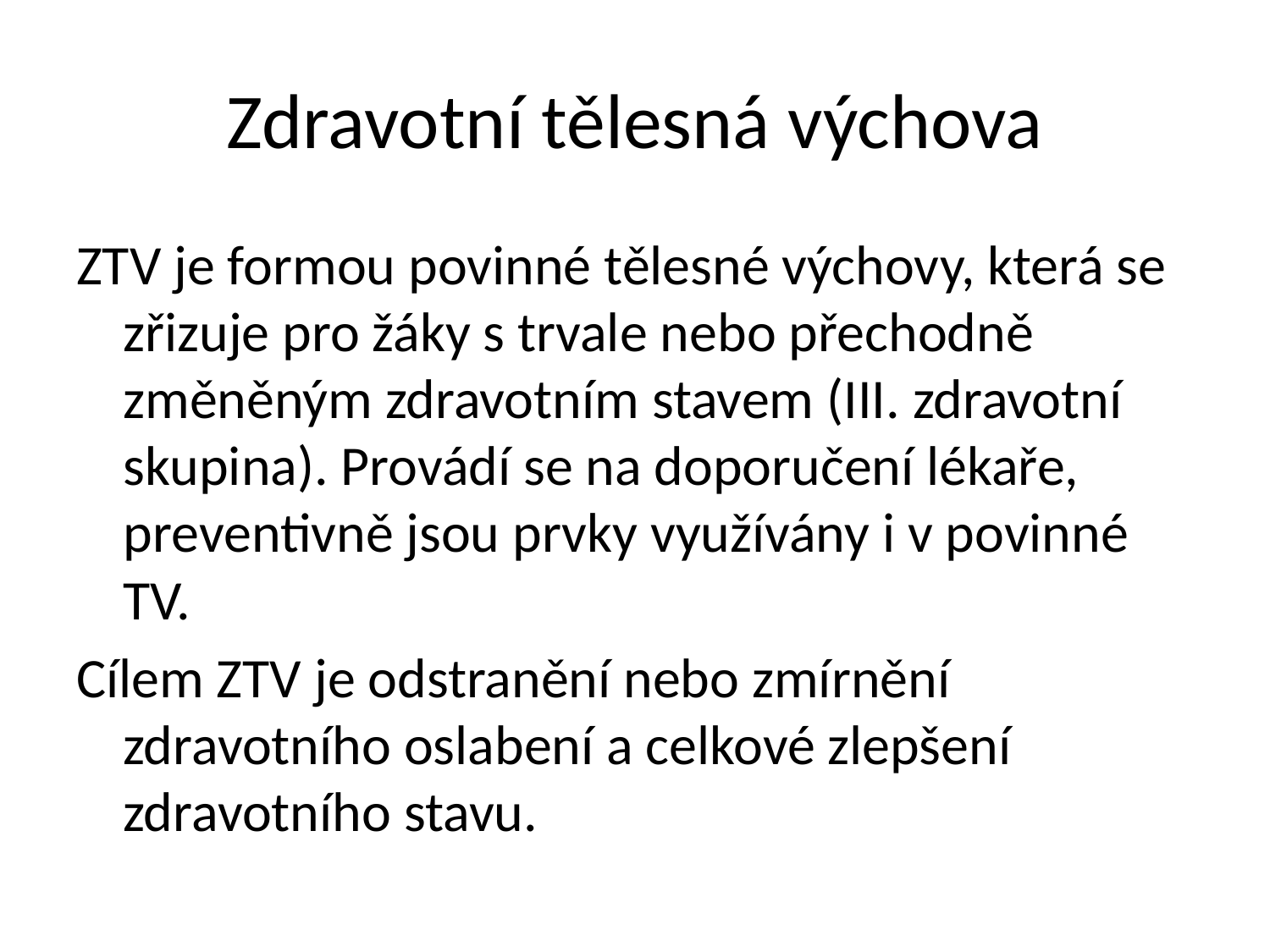

# Zdravotní tělesná výchova
ZTV je formou povinné tělesné výchovy, která se zřizuje pro žáky s trvale nebo přechodně změněným zdravotním stavem (III. zdravotní skupina). Provádí se na doporučení lékaře, preventivně jsou prvky využívány i v povinné TV.
Cílem ZTV je odstranění nebo zmírnění zdravotního oslabení a celkové zlepšení zdravotního stavu.